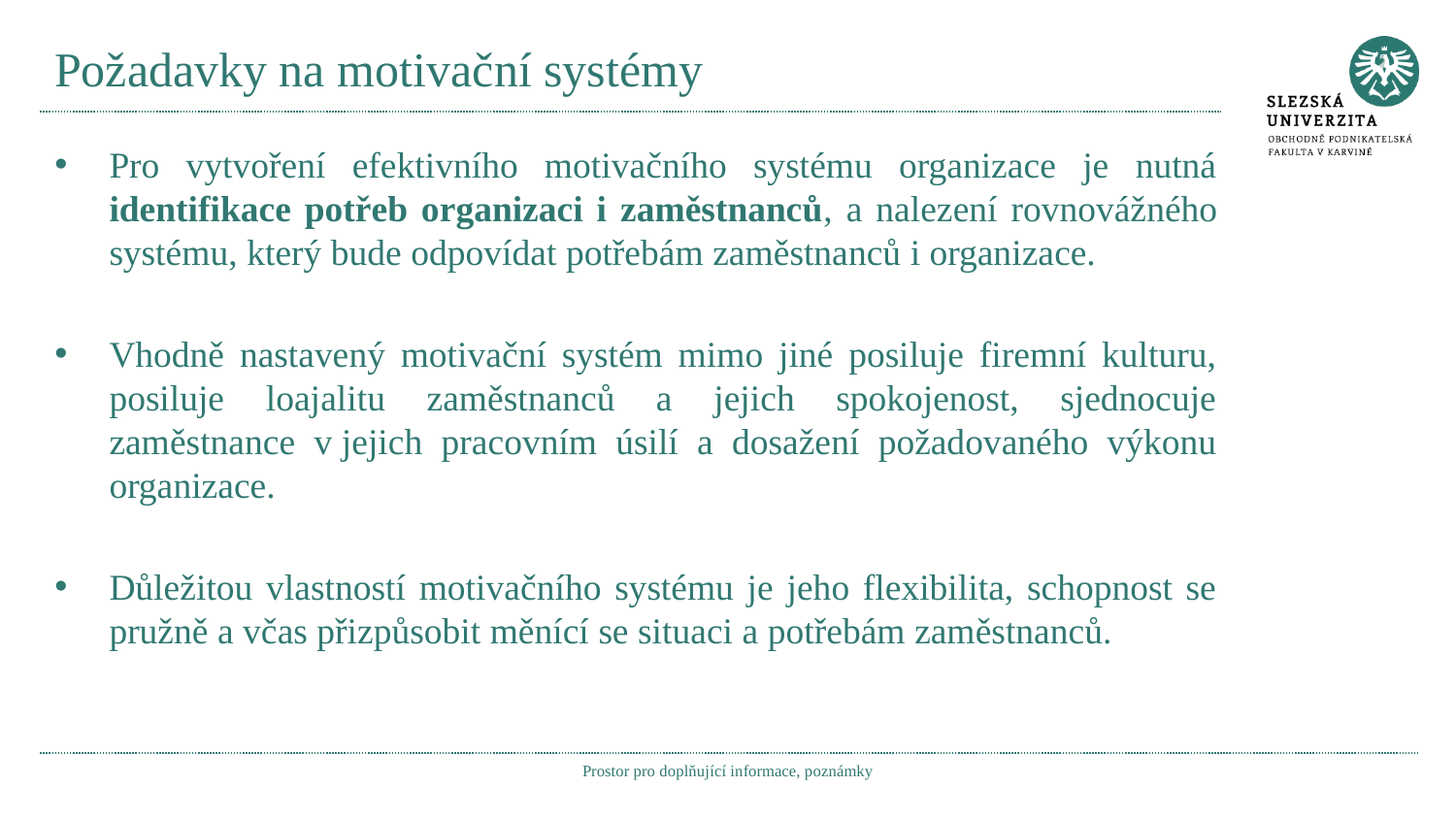

# Požadavky na motivační systémy
Pro vytvoření efektivního motivačního systému organizace je nutná identifikace potřeb organizaci i zaměstnanců, a nalezení rovnovážného systému, který bude odpovídat potřebám zaměstnanců i organizace.

Vhodně nastavený motivační systém mimo jiné posiluje firemní kulturu, posiluje loajalitu zaměstnanců a jejich spokojenost, sjednocuje zaměstnance v jejich pracovním úsilí a dosažení požadovaného výkonu organizace.

Důležitou vlastností motivačního systému je jeho flexibilita, schopnost se pružně a včas přizpůsobit měnící se situaci a potřebám zaměstnanců.
Prostor pro doplňující informace, poznámky